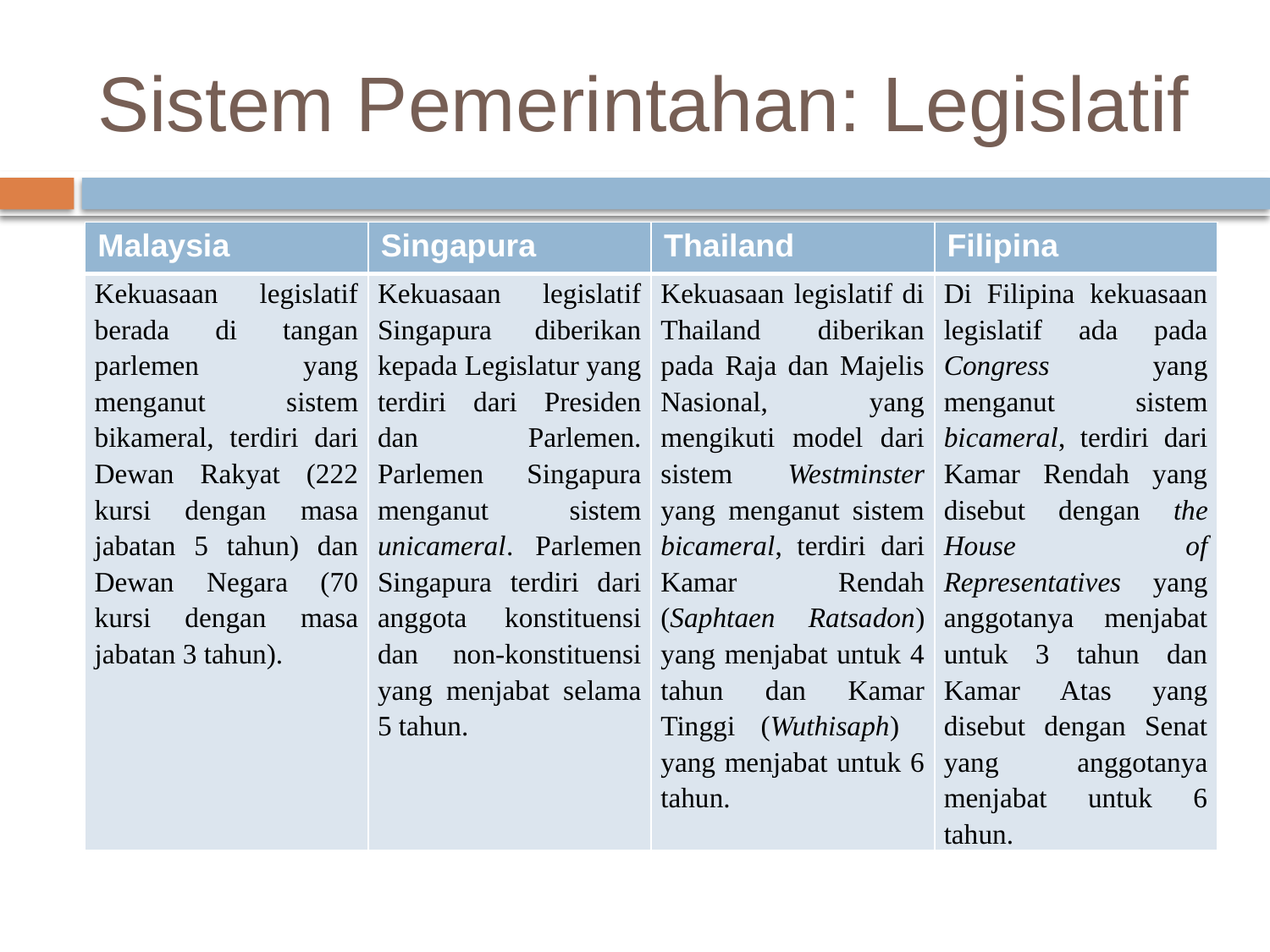

# Sistem Pemerintahan: Legislatif
| Malaysia | Singapura | Thailand | Filipina |
| --- | --- | --- | --- |
| Kekuasaan legislatif berada di tangan parlemen yang menganut sistem bikameral, terdiri dari Dewan Rakyat (222 kursi dengan masa jabatan 5 tahun) dan Dewan Negara (70 kursi dengan masa jabatan 3 tahun). | Kekuasaan legislatif Singapura diberikan kepada Legislatur yang terdiri dari Presiden dan Parlemen. Parlemen Singapura menganut sistem unicameral. Parlemen Singapura terdiri dari anggota konstituensi dan non-konstituensi yang menjabat selama 5 tahun. | Kekuasaan legislatif di Thailand diberikan pada Raja dan Majelis Nasional, yang mengikuti model dari sistem Westminster yang menganut sistem bicameral, terdiri dari Kamar Rendah (Saphtaen Ratsadon) yang menjabat untuk 4 tahun dan Kamar Tinggi (Wuthisaph) yang menjabat untuk 6 tahun. | Di Filipina kekuasaan legislatif ada pada Congress yang menganut sistem bicameral, terdiri dari Kamar Rendah yang disebut dengan the House of Representatives yang anggotanya menjabat untuk 3 tahun dan Kamar Atas yang disebut dengan Senat yang anggotanya menjabat untuk 6 tahun. |